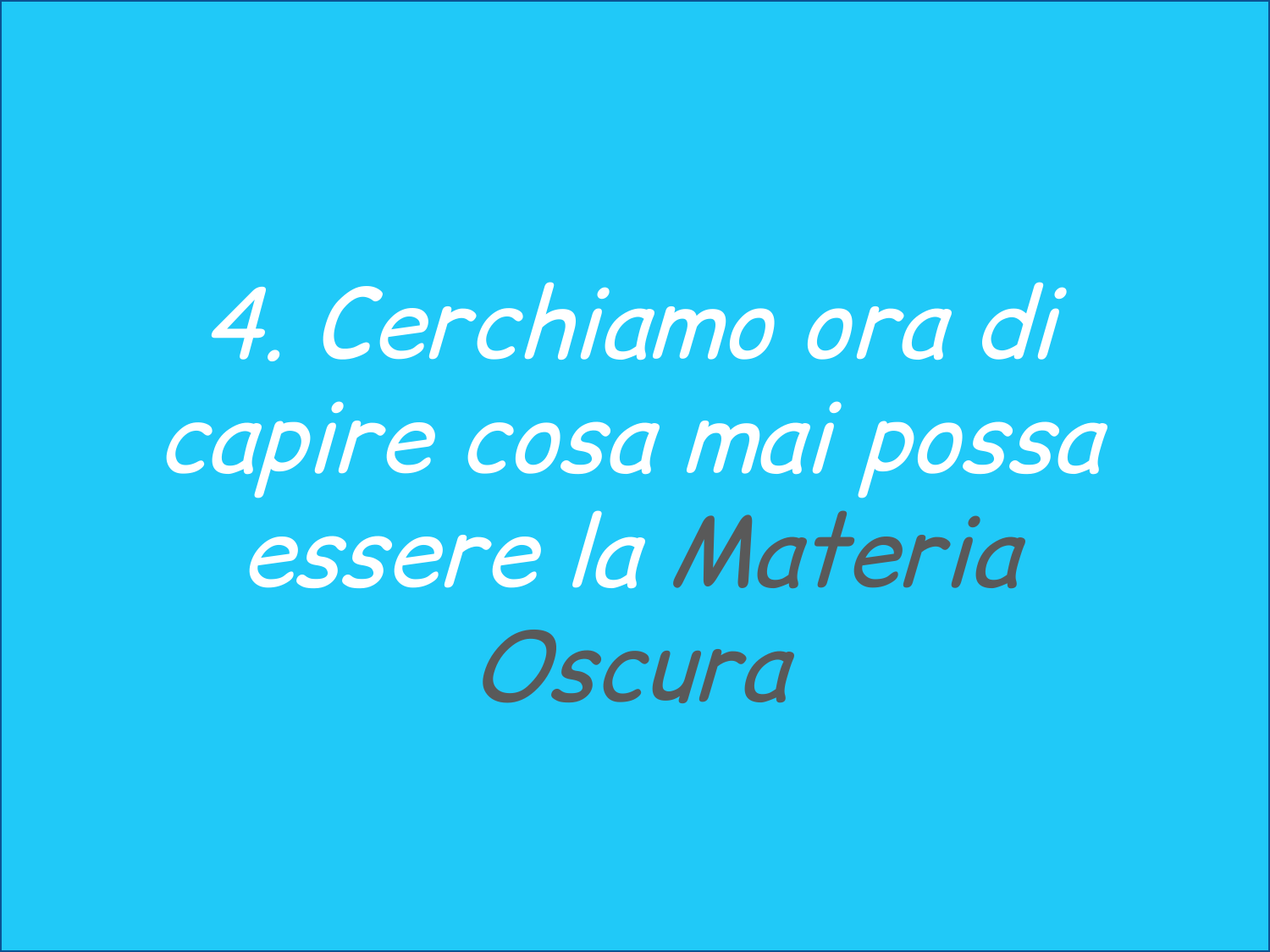

4. Cerchiamo ora di capire cosa mai possa essere la Materia Oscura